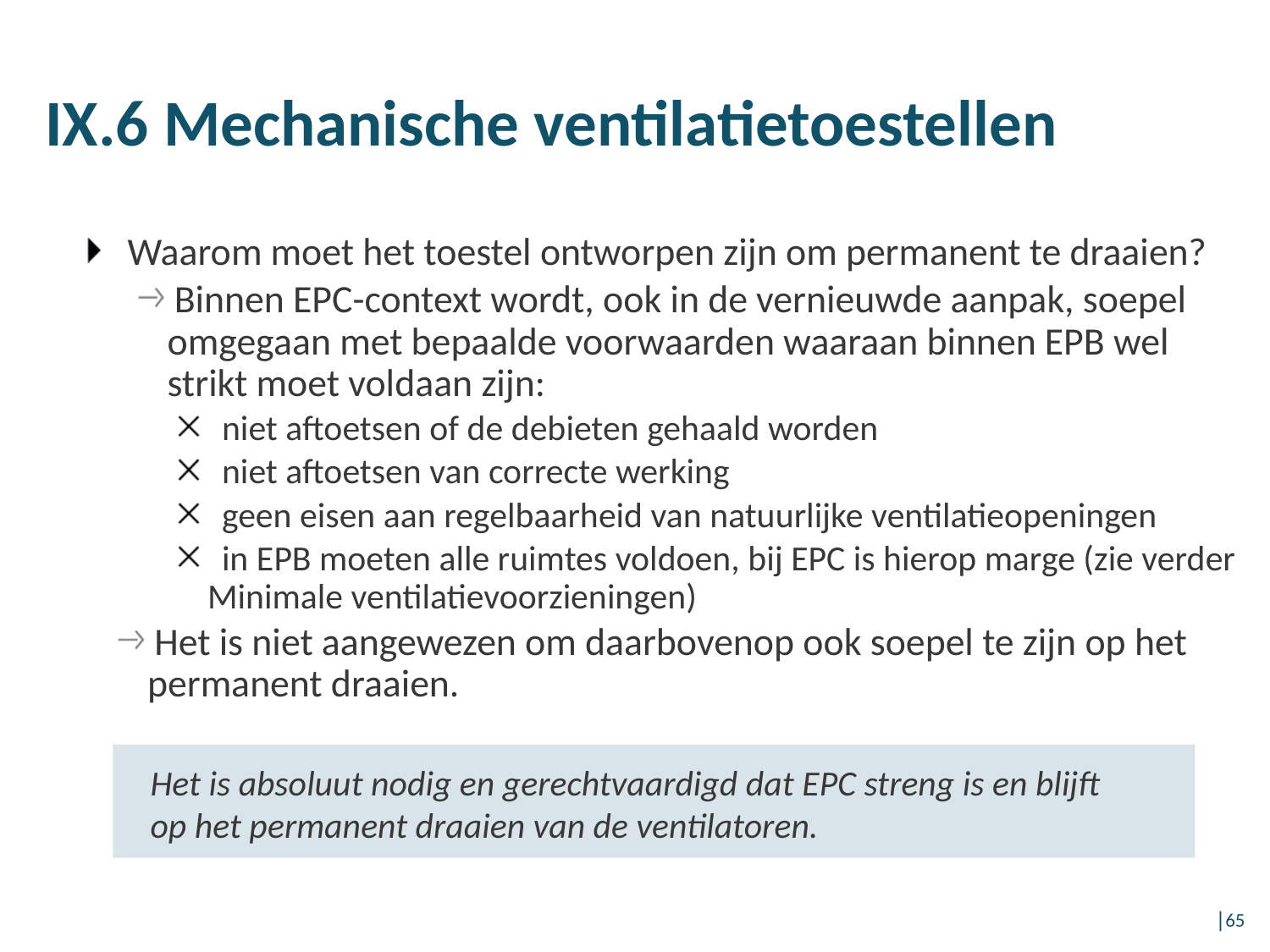

IX.6 Mechanische ventilatietoestellen
Waarom moet het toestel ontworpen zijn om permanent te draaien?
Binnen EPC-context wordt, ook in de vernieuwde aanpak, soepel omgegaan met bepaalde voorwaarden waaraan binnen EPB wel strikt moet voldaan zijn:
niet aftoetsen of de debieten gehaald worden
niet aftoetsen van correcte werking
geen eisen aan regelbaarheid van natuurlijke ventilatieopeningen
in EPB moeten alle ruimtes voldoen, bij EPC is hierop marge (zie verder Minimale ventilatievoorzieningen)
Het is niet aangewezen om daarbovenop ook soepel te zijn op het permanent draaien.

Het is absoluut nodig en gerechtvaardigd dat EPC streng is en blijft
op het permanent draaien van de ventilatoren.
│65